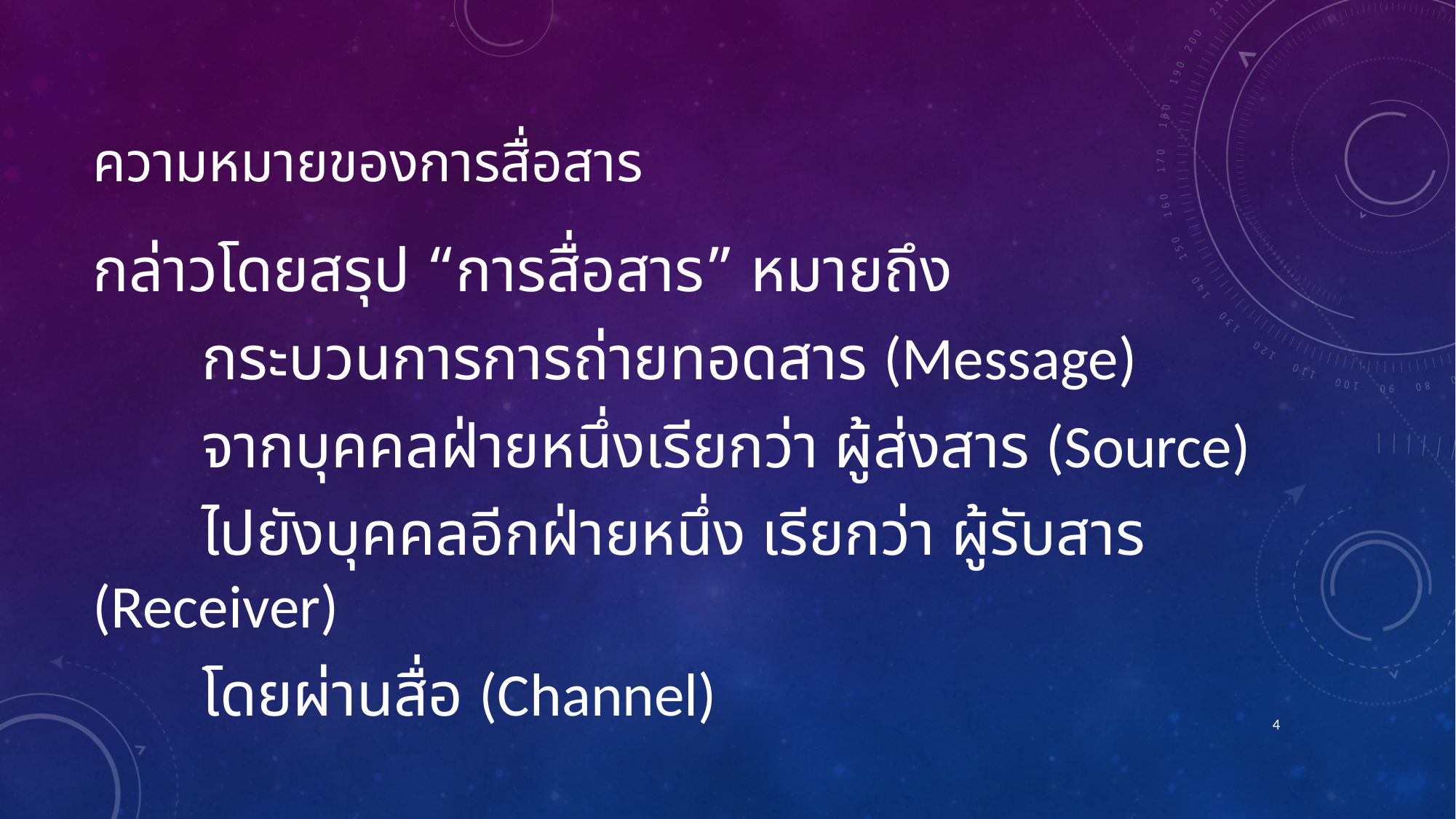

# ความหมายของการสื่อสาร
กล่าวโดยสรุป “การสื่อสาร” หมายถึง
	กระบวนการการถ่ายทอดสาร (Message)
	จากบุคคลฝ่ายหนึ่งเรียกว่า ผู้ส่งสาร (Source)
	ไปยังบุคคลอีกฝ่ายหนึ่ง เรียกว่า ผู้รับสาร (Receiver)
	โดยผ่านสื่อ (Channel)
4